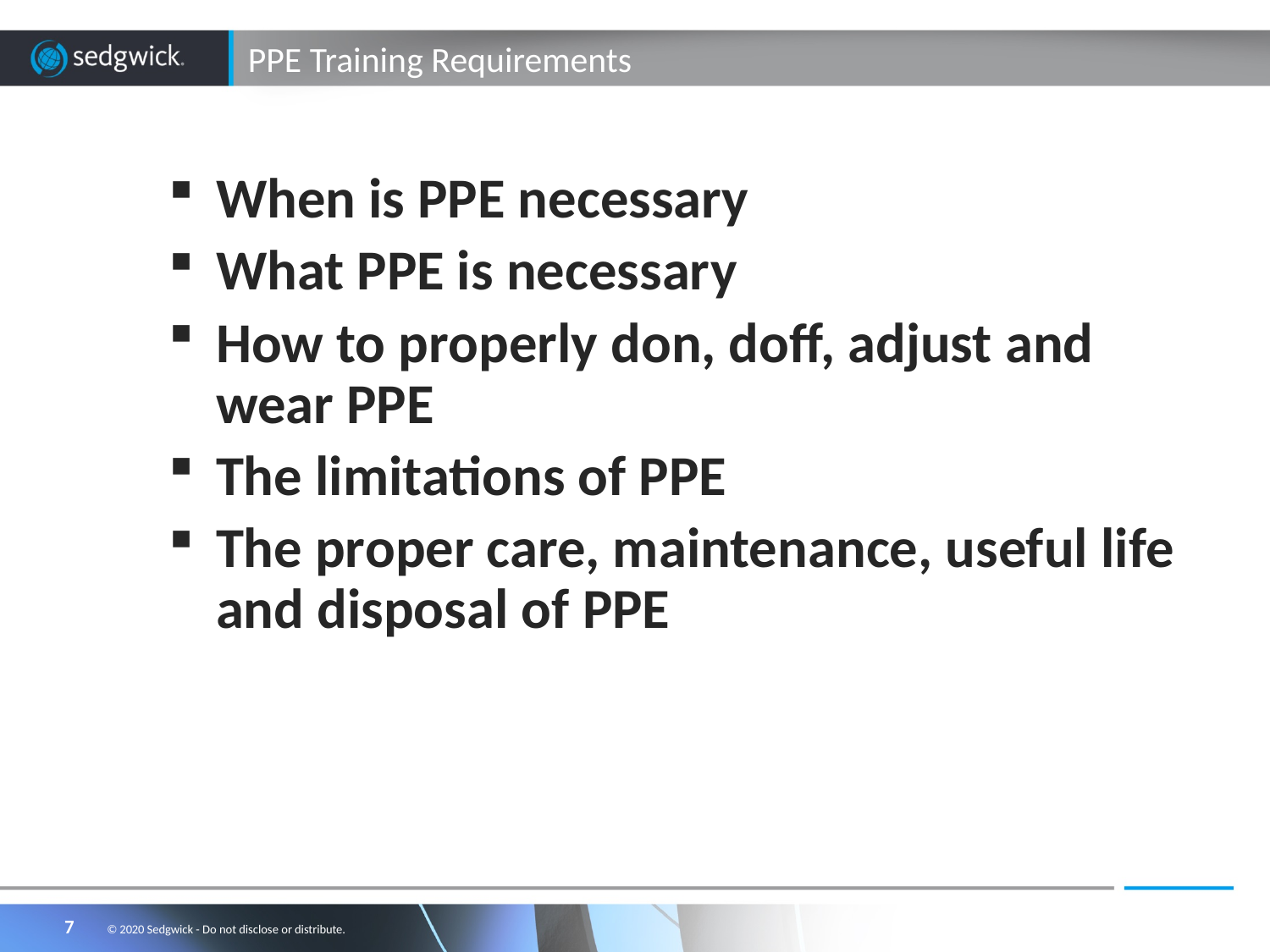

# PPE Training Requirements
When is PPE necessary
What PPE is necessary
How to properly don, doff, adjust and wear PPE
The limitations of PPE
The proper care, maintenance, useful life and disposal of PPE